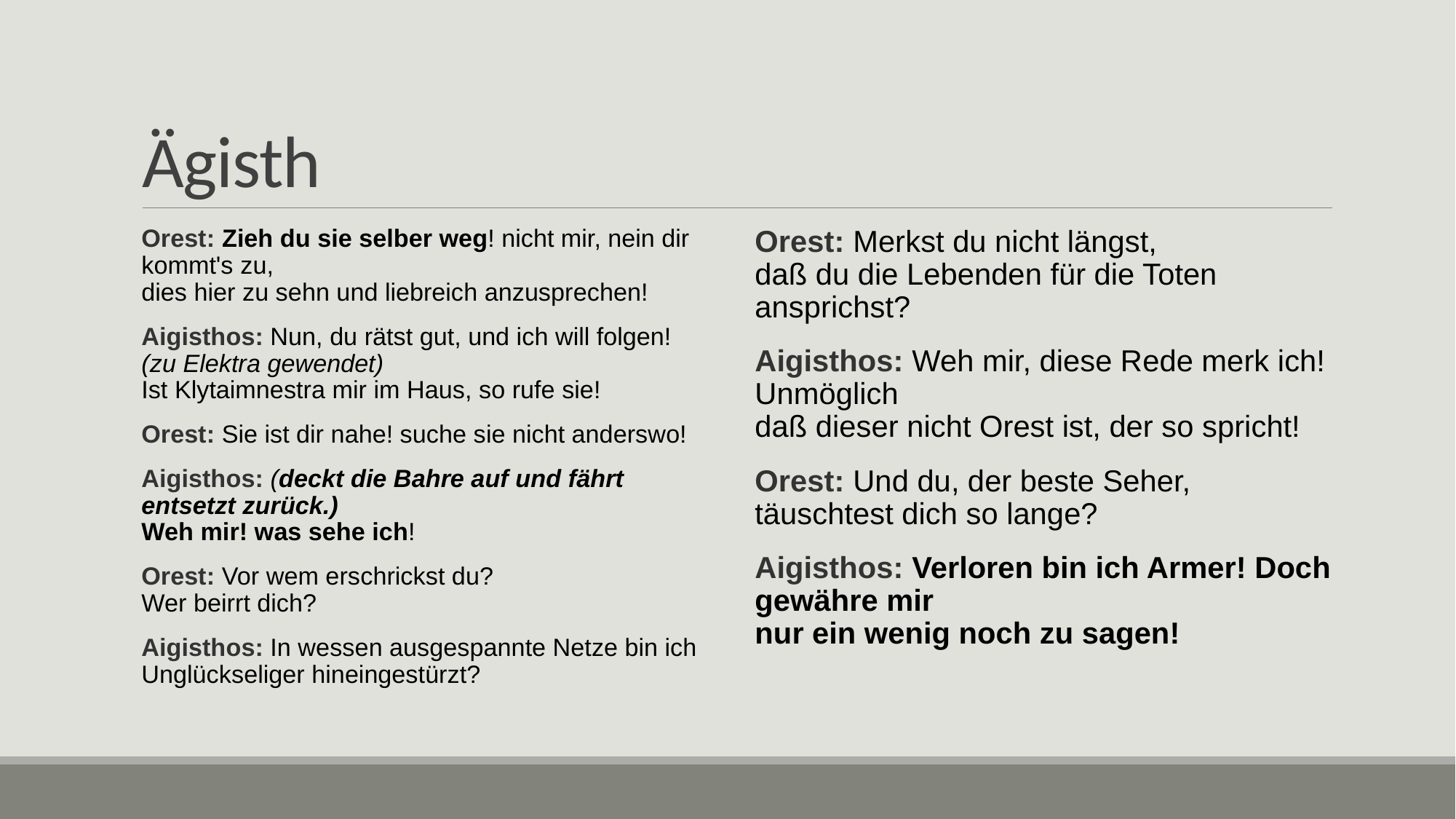

# Ägisth
Orest: Zieh du sie selber weg! nicht mir, nein dir kommt's zu,
dies hier zu sehn und liebreich anzusprechen!
Aigisthos: Nun, du rätst gut, und ich will folgen!
(zu Elektra gewendet)
Ist Klytaimnestra mir im Haus, so rufe sie!
Orest: Sie ist dir nahe! suche sie nicht anderswo!
Aigisthos: (deckt die Bahre auf und fährt entsetzt zurück.)
Weh mir! was sehe ich!
Orest: Vor wem erschrickst du?
Wer beirrt dich?
Aigisthos: In wessen ausgespannte Netze bin ich Unglückseliger hineingestürzt?

Orest: Merkst du nicht längst,
daß du die Lebenden für die Toten ansprichst?
Aigisthos: Weh mir, diese Rede merk ich! Unmöglich
daß dieser nicht Orest ist, der so spricht!
Orest: Und du, der beste Seher, täuschtest dich so lange?
Aigisthos: Verloren bin ich Armer! Doch gewähre mir
nur ein wenig noch zu sagen!